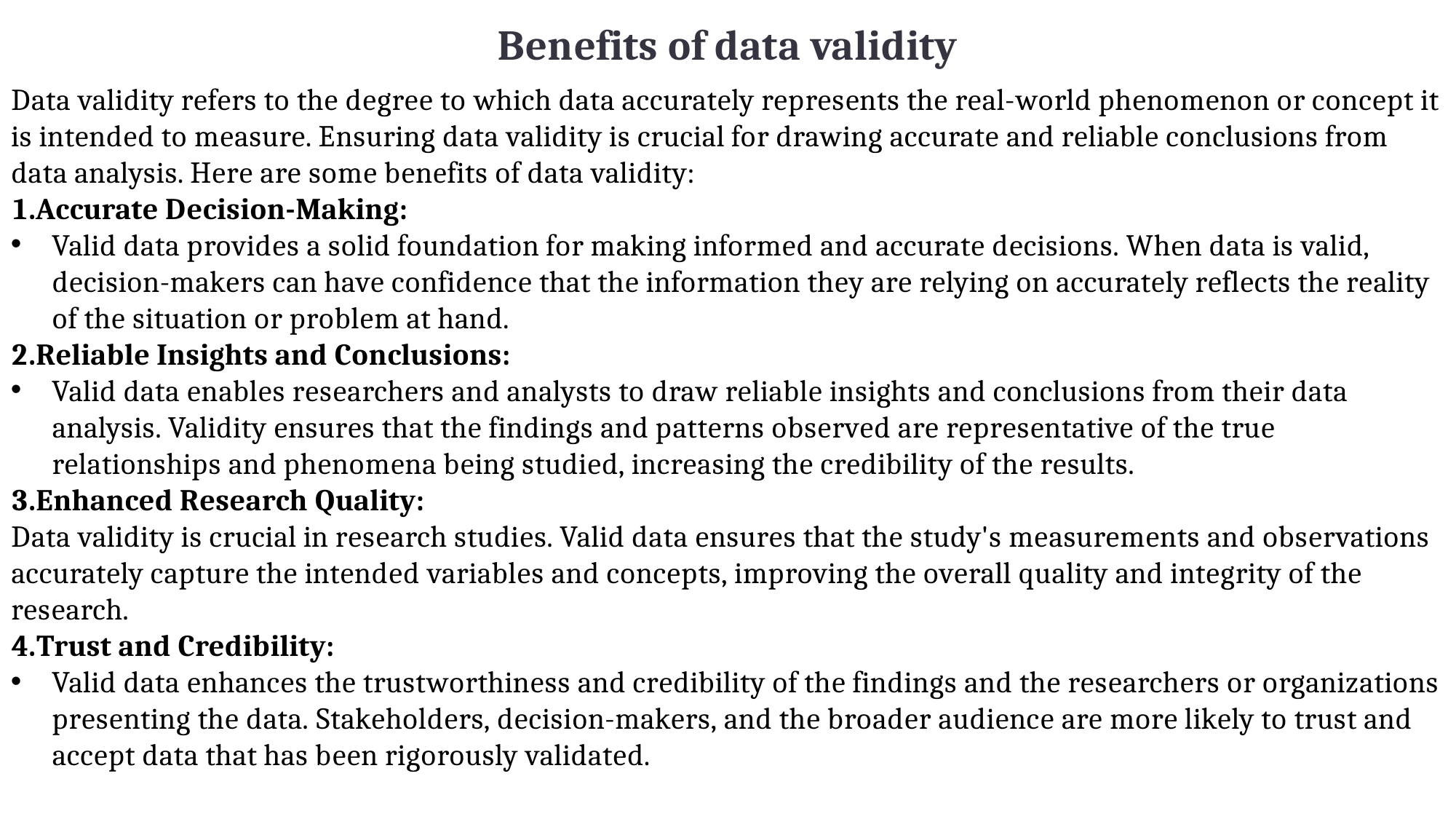

Benefits of data validity
Data validity refers to the degree to which data accurately represents the real-world phenomenon or concept it is intended to measure. Ensuring data validity is crucial for drawing accurate and reliable conclusions from data analysis. Here are some benefits of data validity:
Accurate Decision-Making:
Valid data provides a solid foundation for making informed and accurate decisions. When data is valid, decision-makers can have confidence that the information they are relying on accurately reflects the reality of the situation or problem at hand.
2.Reliable Insights and Conclusions:
Valid data enables researchers and analysts to draw reliable insights and conclusions from their data analysis. Validity ensures that the findings and patterns observed are representative of the true relationships and phenomena being studied, increasing the credibility of the results.
3.Enhanced Research Quality:
Data validity is crucial in research studies. Valid data ensures that the study's measurements and observations accurately capture the intended variables and concepts, improving the overall quality and integrity of the research.
4.Trust and Credibility:
Valid data enhances the trustworthiness and credibility of the findings and the researchers or organizations presenting the data. Stakeholders, decision-makers, and the broader audience are more likely to trust and accept data that has been rigorously validated.